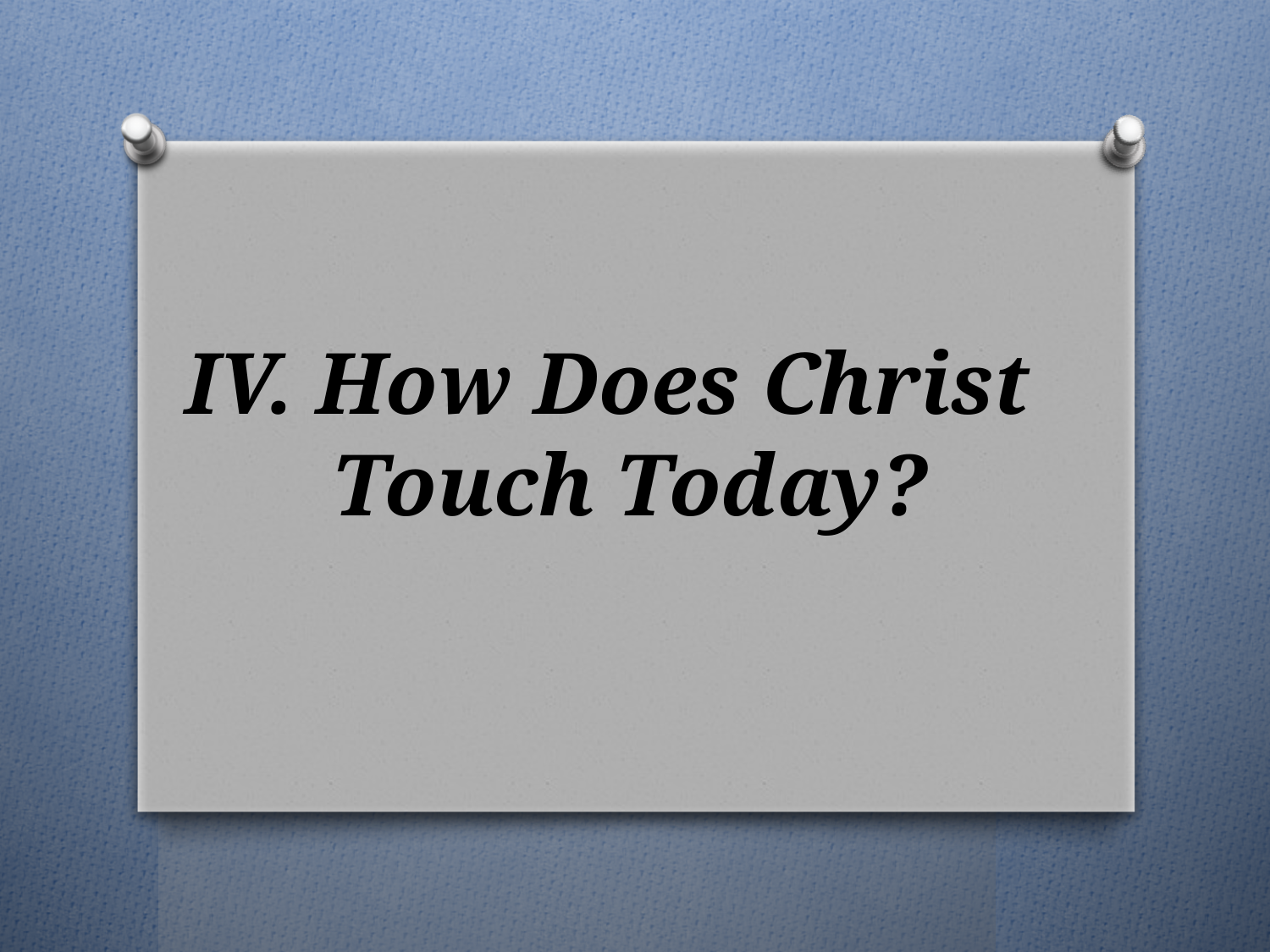

# IV. How Does Christ 	Touch Today?